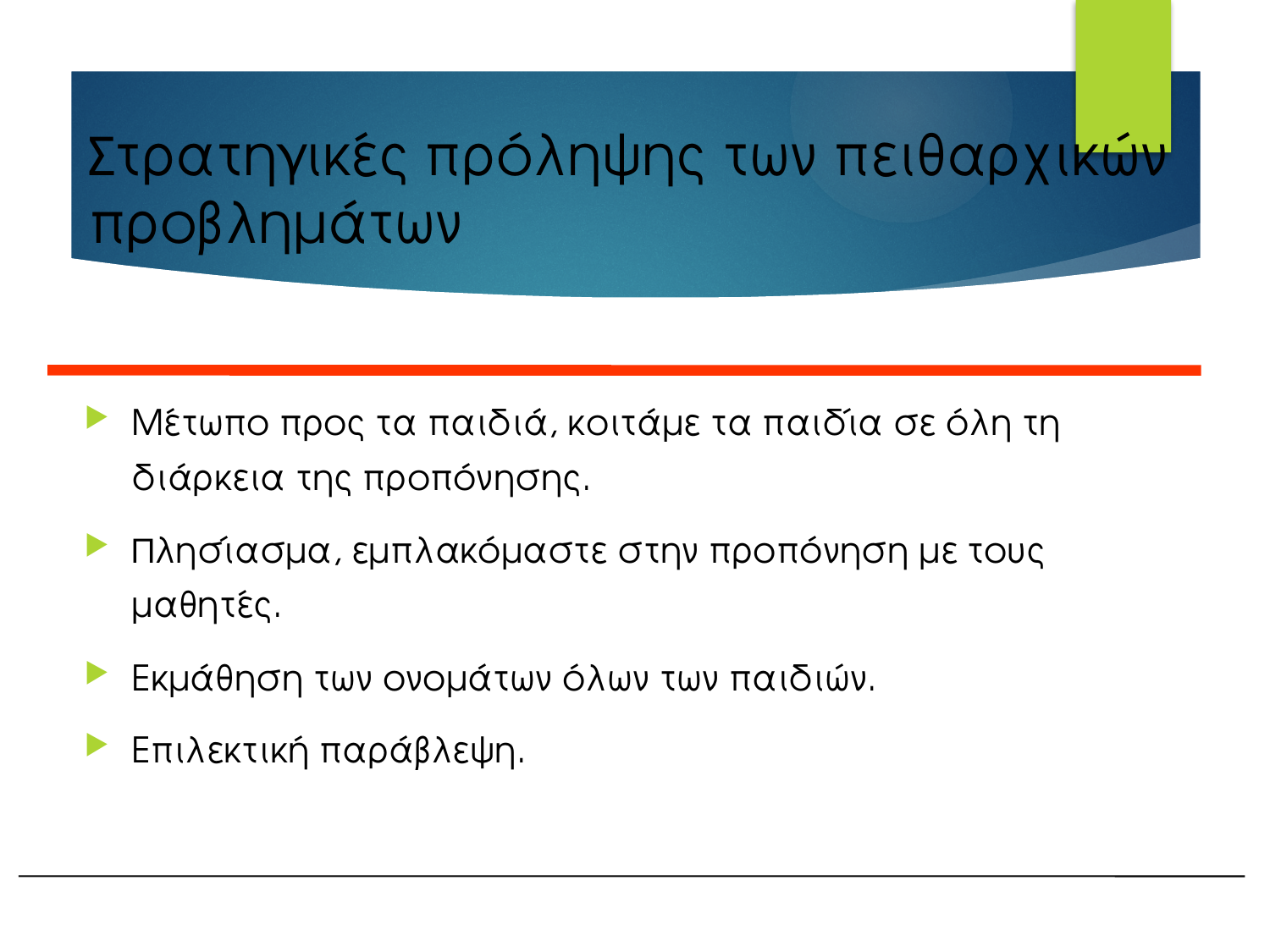

# Στρατηγικές πρόληψης των πειθαρχικών προβλημάτων

Μέτωπο προς τα παιδιά, κοιτάμε τα παιδία σε όλη τη διάρκεια της προπόνησης.
Πλησίασμα, εμπλακόμαστε στην προπόνηση με τους μαθητές.
Εκμάθηση των ονομάτων όλων των παιδιών.
Επιλεκτική παράβλεψη.